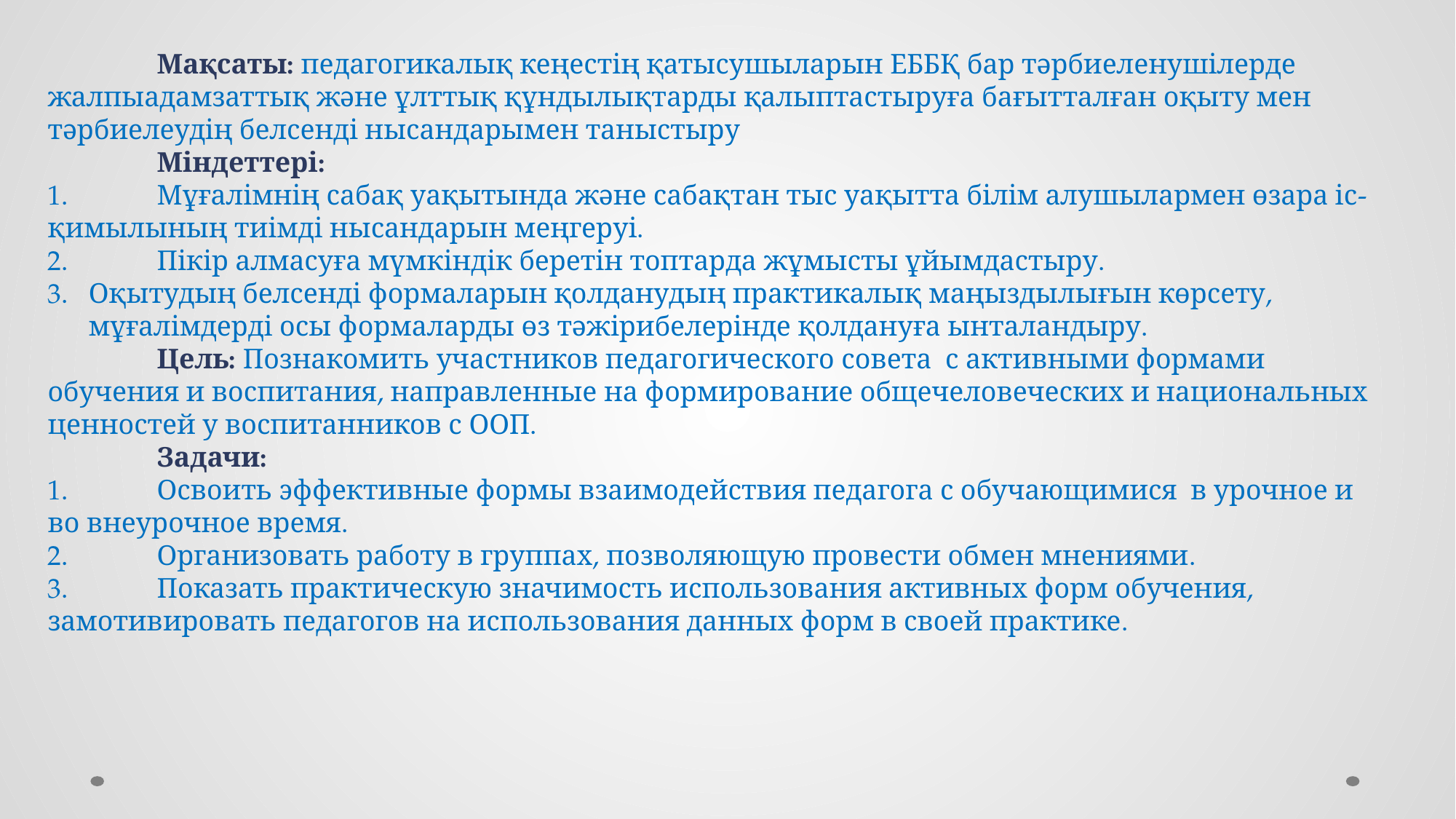

Мақсаты: педагогикалық кеңестің қатысушыларын ЕББҚ бар тәрбиеленушілерде жалпыадамзаттық және ұлттық құндылықтарды қалыптастыруға бағытталған оқыту мен тәрбиелеудің белсенді нысандарымен таныстыру
	Міндеттері:
1.	Мұғалімнің сабақ уақытында және сабақтан тыс уақытта білім алушылармен өзара іс-қимылының тиімді нысандарын меңгеруі.
2.	Пікір алмасуға мүмкіндік беретін топтарда жұмысты ұйымдастыру.
Оқытудың белсенді формаларын қолданудың практикалық маңыздылығын көрсету, мұғалімдерді осы формаларды өз тәжірибелерінде қолдануға ынталандыру.
	Цель: Познакомить участников педагогического совета  с активными формами обучения и воспитания, направленные на формирование общечеловеческих и национальных ценностей у воспитанников с ООП.
	Задачи:
1.	Освоить эффективные формы взаимодействия педагога с обучающимися  в урочное и во внеурочное время.
2.	Организовать работу в группах, позволяющую провести обмен мнениями.
3.	Показать практическую значимость использования активных форм обучения, замотивировать педагогов на использования данных форм в своей практике.